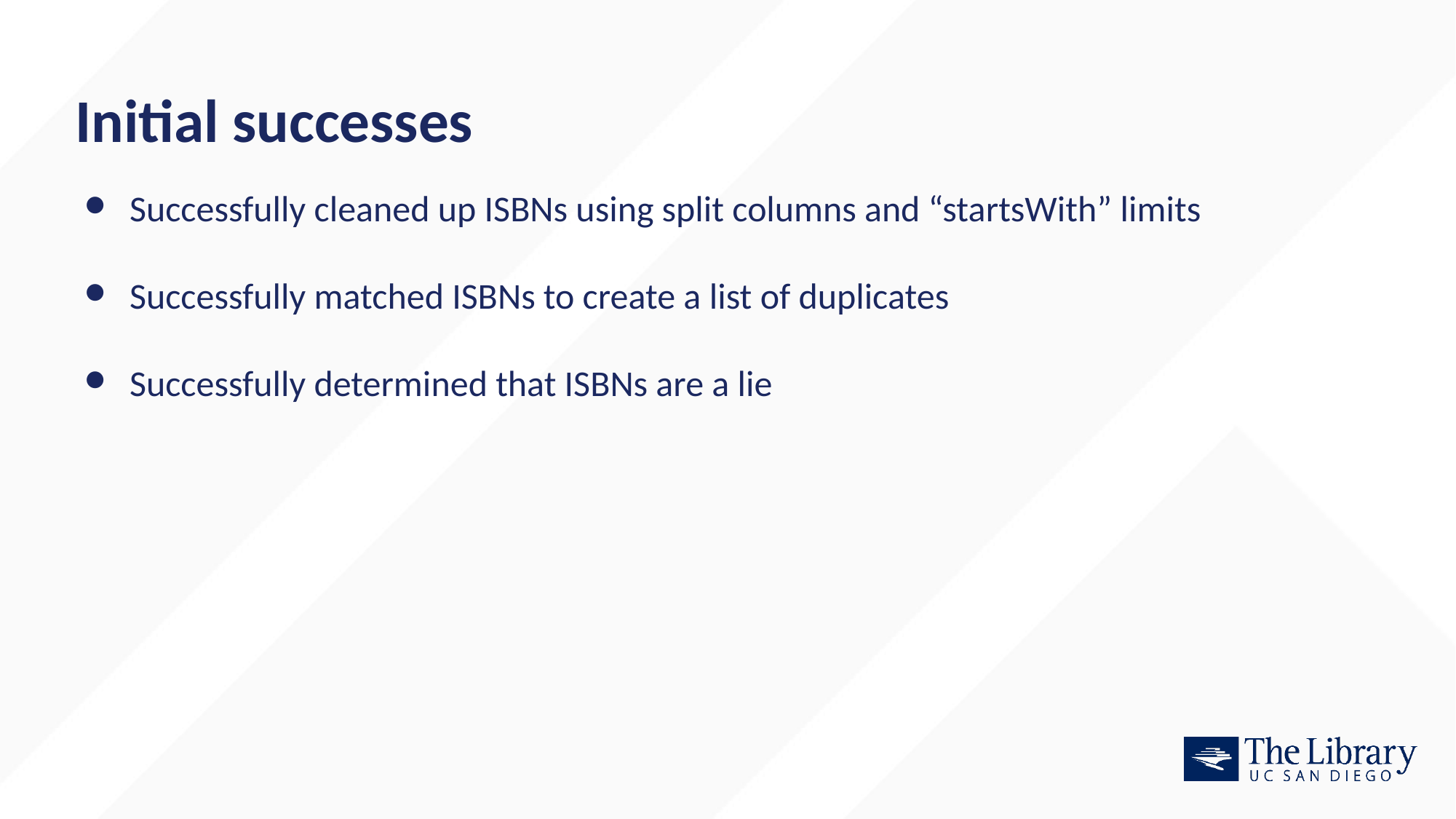

Initial successes
Successfully cleaned up ISBNs using split columns and “startsWith” limits

Successfully matched ISBNs to create a list of duplicates

Successfully determined that ISBNs are a lie